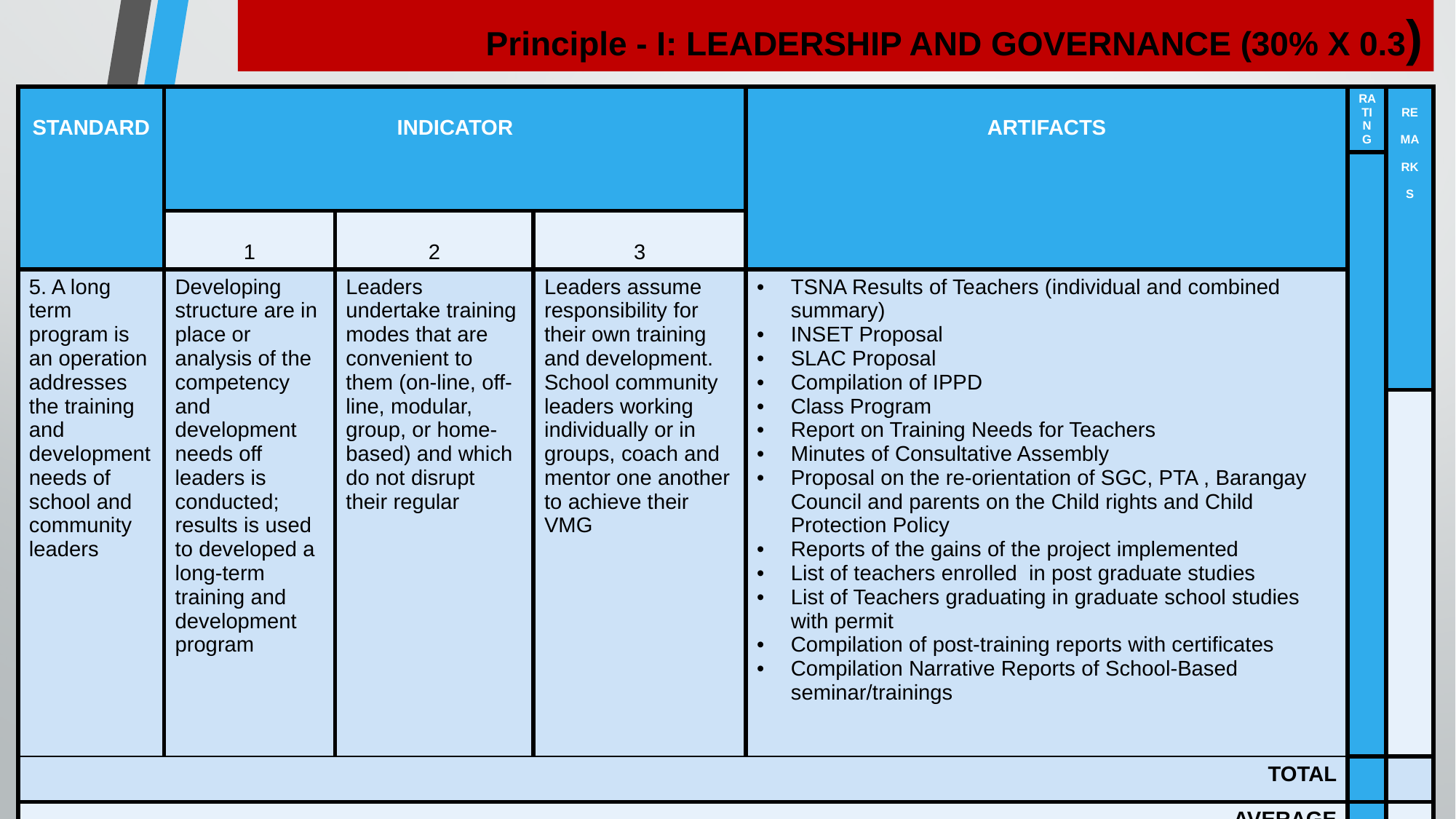

# Principle - I: LEADERSHIP AND GOVERNANCE (30% X 0.3)
| STANDARD | INDICATOR |  |  | ARTIFACTS | RATING | REMARKS |
| --- | --- | --- | --- | --- | --- | --- |
|  |  |  |  |  |  |  |
|  | 1 | 2 | 3 |  |  |  |
| 5. A long term program is an operation addresses the training and development needs of school and community leaders | Developing structure are in place or analysis of the competency and development needs off leaders is conducted; results is used to developed a long-term training and development program | Leaders undertake training modes that are convenient to them (on-line, off-line, modular, group, or home-based) and which do not disrupt their regular | Leaders assume responsibility for their own training and development. School community leaders working individually or in groups, coach and mentor one another to achieve their VMG | TSNA Results of Teachers (individual and combined summary) INSET Proposal SLAC Proposal Compilation of IPPD Class Program Report on Training Needs for Teachers Minutes of Consultative Assembly Proposal on the re-orientation of SGC, PTA , Barangay Council and parents on the Child rights and Child Protection Policy Reports of the gains of the project implemented List of teachers enrolled in post graduate studies List of Teachers graduating in graduate school studies with permit Compilation of post-training reports with certificates Compilation Narrative Reports of School-Based seminar/trainings |  |  |
|  |  |  |  |  |  |  |
| TOTAL |  |  |  |  |  |  |
| AVERAGE |  |  |  |  |  |  |
| RATING (AVERAGE X 30%) |  |  |  |  |  |  |